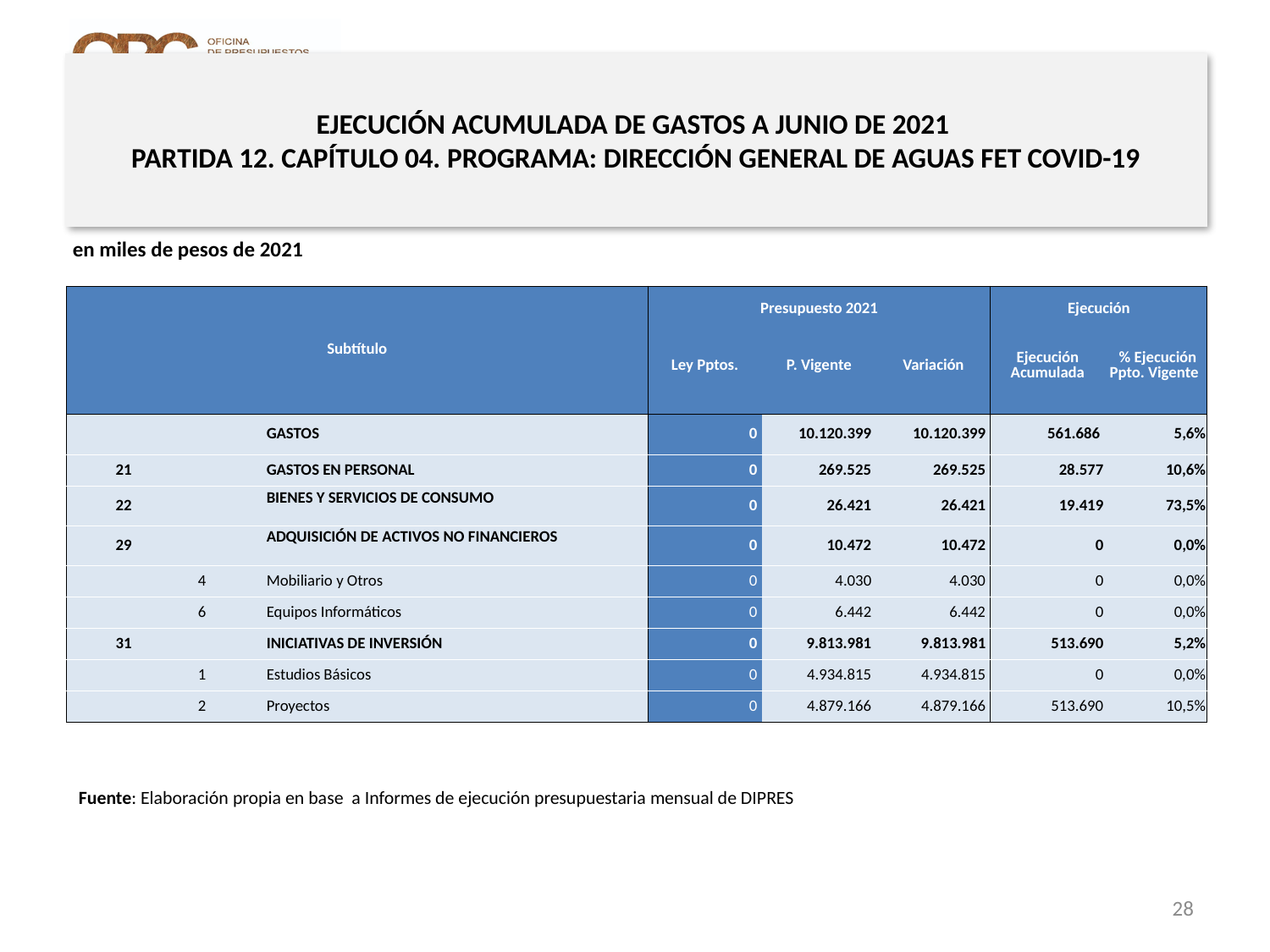

# EJECUCIÓN ACUMULADA DE GASTOS A JUNIO DE 2021 PARTIDA 12. CAPÍTULO 04. PROGRAMA: DIRECCIÓN GENERAL DE AGUAS FET COVID-19
en miles de pesos de 2021
| Subtítulo |  |  |  | Presupuesto 2021 |  |  | Ejecución |  |
| --- | --- | --- | --- | --- | --- | --- | --- | --- |
|  |  |  |  | Ley Pptos. | P. Vigente | Variación | Ejecución Acumulada | % Ejecución Ppto. Vigente |
|  |  |  | GASTOS | 0 | 10.120.399 | 10.120.399 | 561.686 | 5,6% |
| 21 |  |  | GASTOS EN PERSONAL | 0 | 269.525 | 269.525 | 28.577 | 10,6% |
| 22 |  |  | BIENES Y SERVICIOS DE CONSUMO | 0 | 26.421 | 26.421 | 19.419 | 73,5% |
| 29 |  |  | ADQUISICIÓN DE ACTIVOS NO FINANCIEROS | 0 | 10.472 | 10.472 | 0 | 0,0% |
|  | 4 |  | Mobiliario y Otros | 0 | 4.030 | 4.030 | 0 | 0,0% |
|  | 6 |  | Equipos Informáticos | 0 | 6.442 | 6.442 | 0 | 0,0% |
| 31 |  |  | INICIATIVAS DE INVERSIÓN | 0 | 9.813.981 | 9.813.981 | 513.690 | 5,2% |
|  | 1 |  | Estudios Básicos | 0 | 4.934.815 | 4.934.815 | 0 | 0,0% |
|  | 2 |  | Proyectos | 0 | 4.879.166 | 4.879.166 | 513.690 | 10,5% |
Fuente: Elaboración propia en base  a Informes de ejecución presupuestaria mensual de DIPRES
28